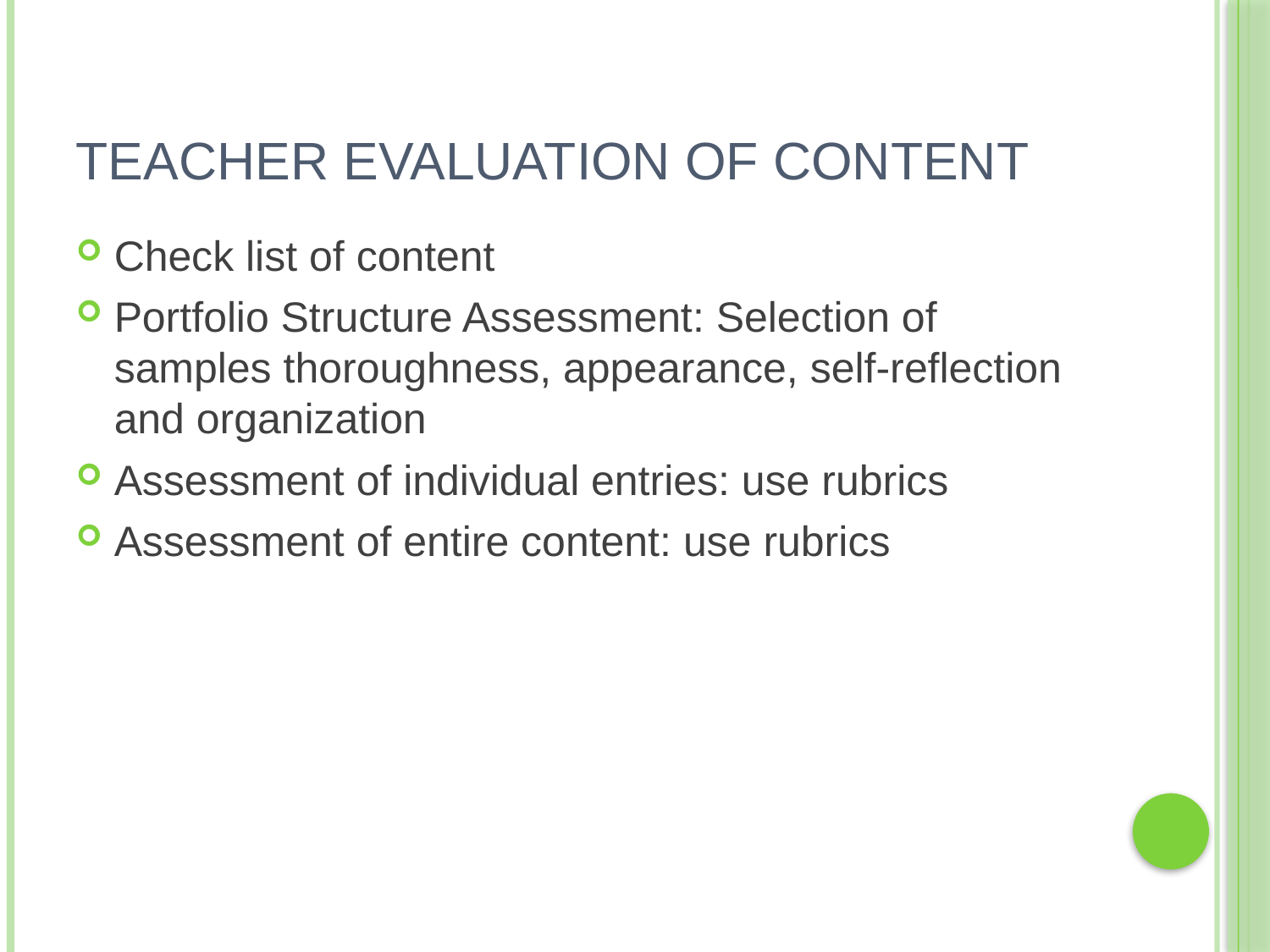

# Teacher evaluation of content
Check list of content
Portfolio Structure Assessment: Selection of samples thoroughness, appearance, self-reflection and organization
Assessment of individual entries: use rubrics
Assessment of entire content: use rubrics